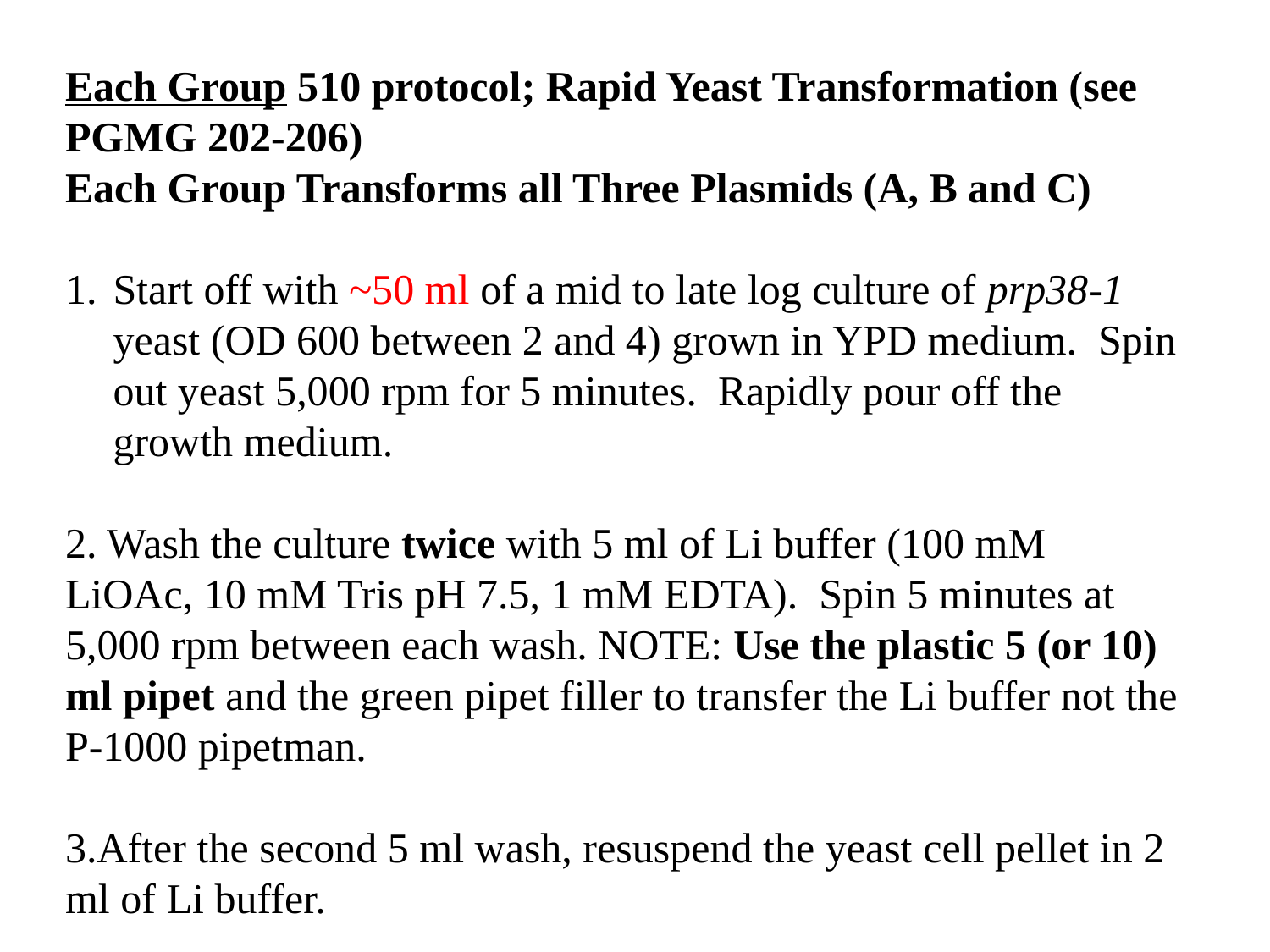

Each Group 510 protocol; Rapid Yeast Transformation (see PGMG 202-206)
Each Group Transforms all Three Plasmids (A, B and C)

Start off with ~50 ml of a mid to late log culture of prp38-1 yeast (OD 600 between 2 and 4) grown in YPD medium.  Spin out yeast 5,000 rpm for 5 minutes.  Rapidly pour off the growth medium.

2. Wash the culture twice with 5 ml of Li buffer (100 mM LiOAc, 10 mM Tris pH 7.5, 1 mM EDTA).  Spin 5 minutes at 5,000 rpm between each wash. NOTE: Use the plastic 5 (or 10) ml pipet and the green pipet filler to transfer the Li buffer not the P-1000 pipetman.

3.After the second 5 ml wash, resuspend the yeast cell pellet in 2 ml of Li buffer.